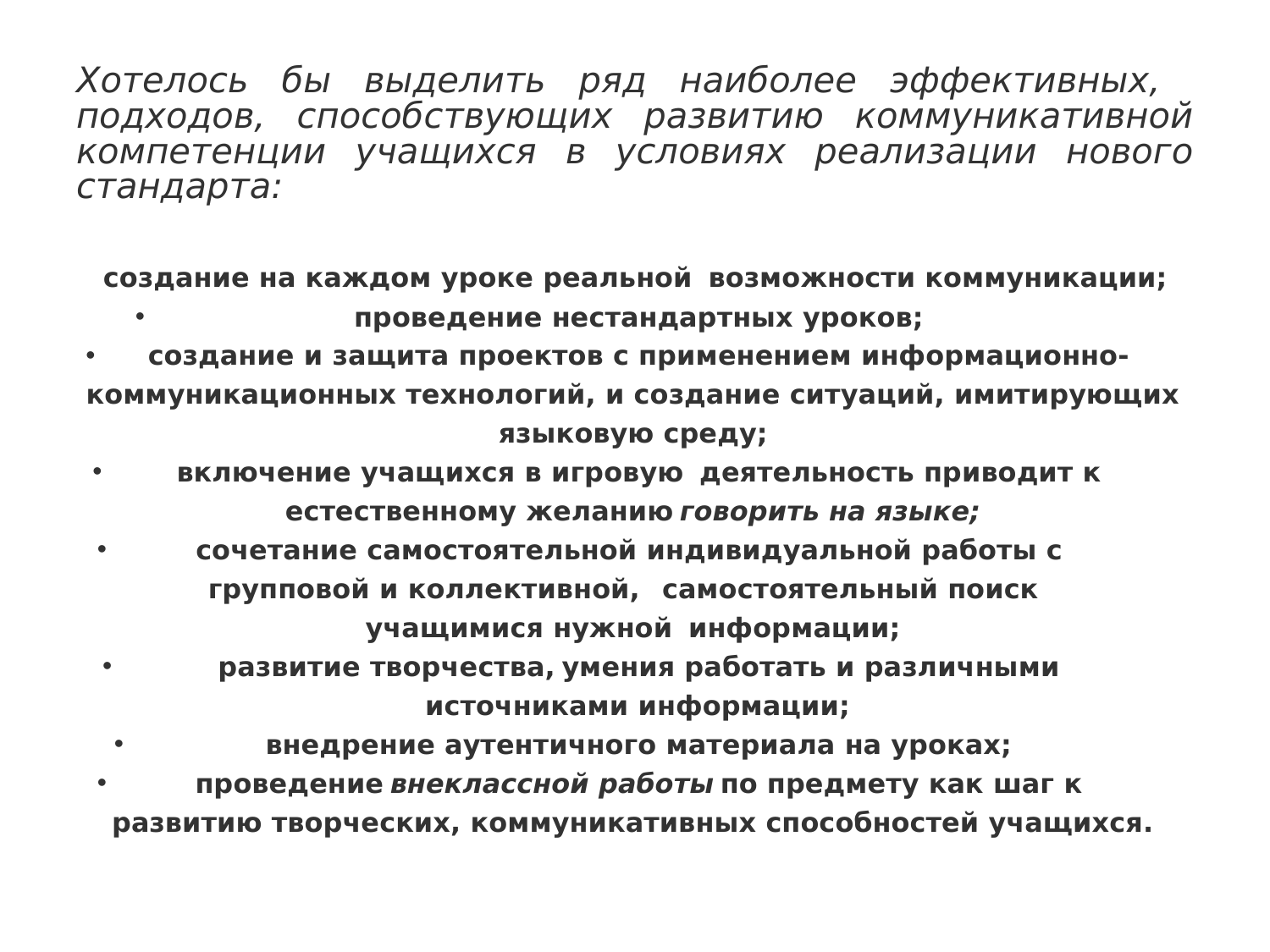

# Хотелось бы выделить ряд наиболее эффективных,  подходов, способствующих развитию коммуникативной компетенции учащихся в условиях реализации нового стандарта:
 создание на каждом уроке реальной  возможности коммуникации;
 проведение нестандартных уроков;
 создание и защита проектов с применением информационно-коммуникационных технологий, и создание ситуаций, имитирующих языковую среду;
 включение учащихся в игровую  деятельность приводит к
естественному желанию говорить на языке;
 сочетание самостоятельной индивидуальной работы с
групповой и коллективной,   самостоятельный поиск
учащимися нужной  информации;
 развитие творчества, умения работать и различными
 источниками информации;
 внедрение аутентичного материала на уроках;
 проведение внеклассной работы по предмету как шаг к
развитию творческих, коммуникативных способностей учащихся.